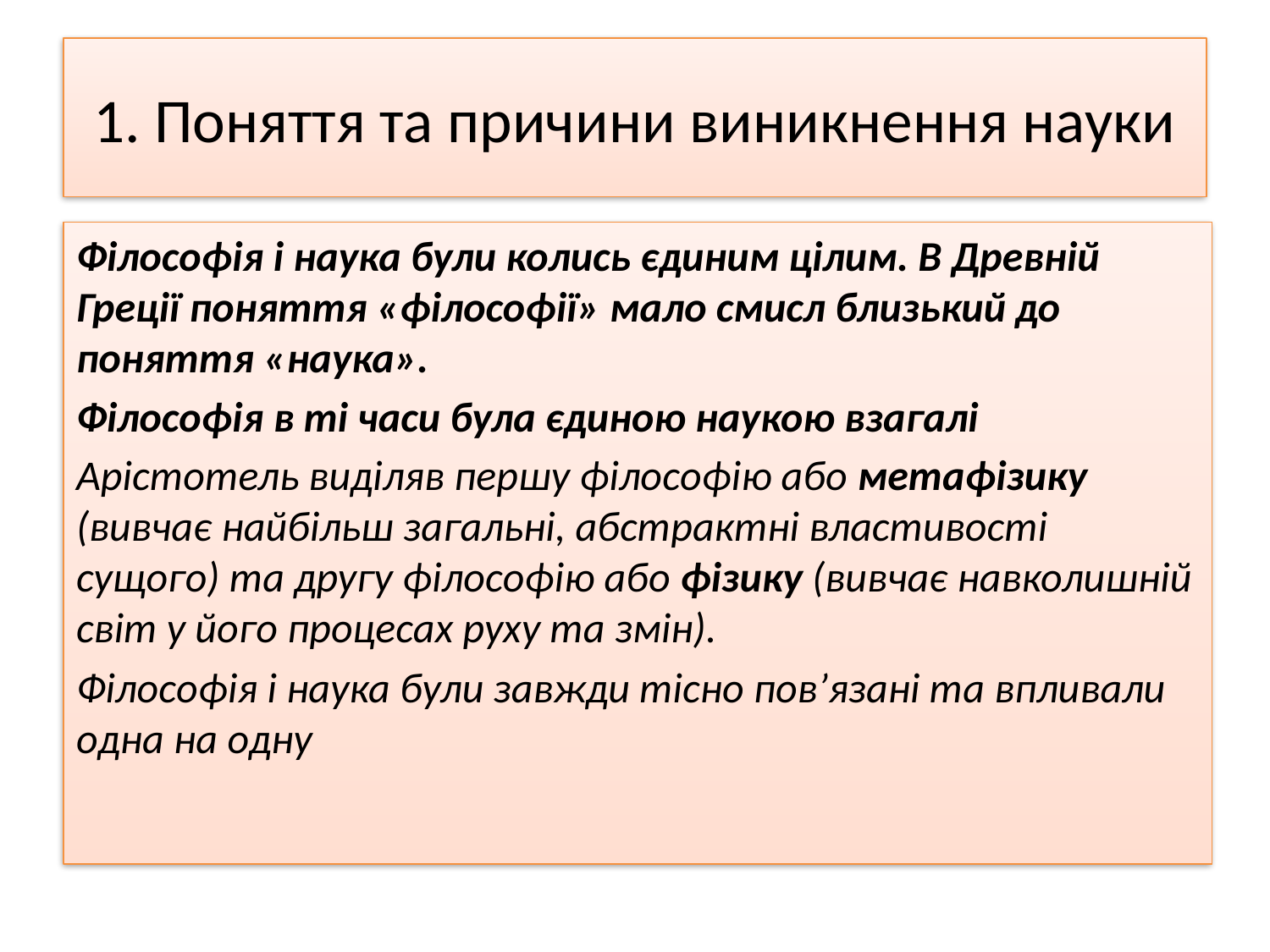

# 1. Поняття та причини виникнення науки
Філософія і наука були колись єдиним цілим. В Древній Греції поняття «філософії» мало смисл близький до поняття «наука».
Філософія в ті часи була єдиною наукою взагалі
Арістотель виділяв першу філософію або метафізику (вивчає найбільш загальні, абстрактні властивості сущого) та другу філософію або фізику (вивчає навколишній світ у його процесах руху та змін).
Філософія і наука були завжди тісно пов’язані та впливали одна на одну